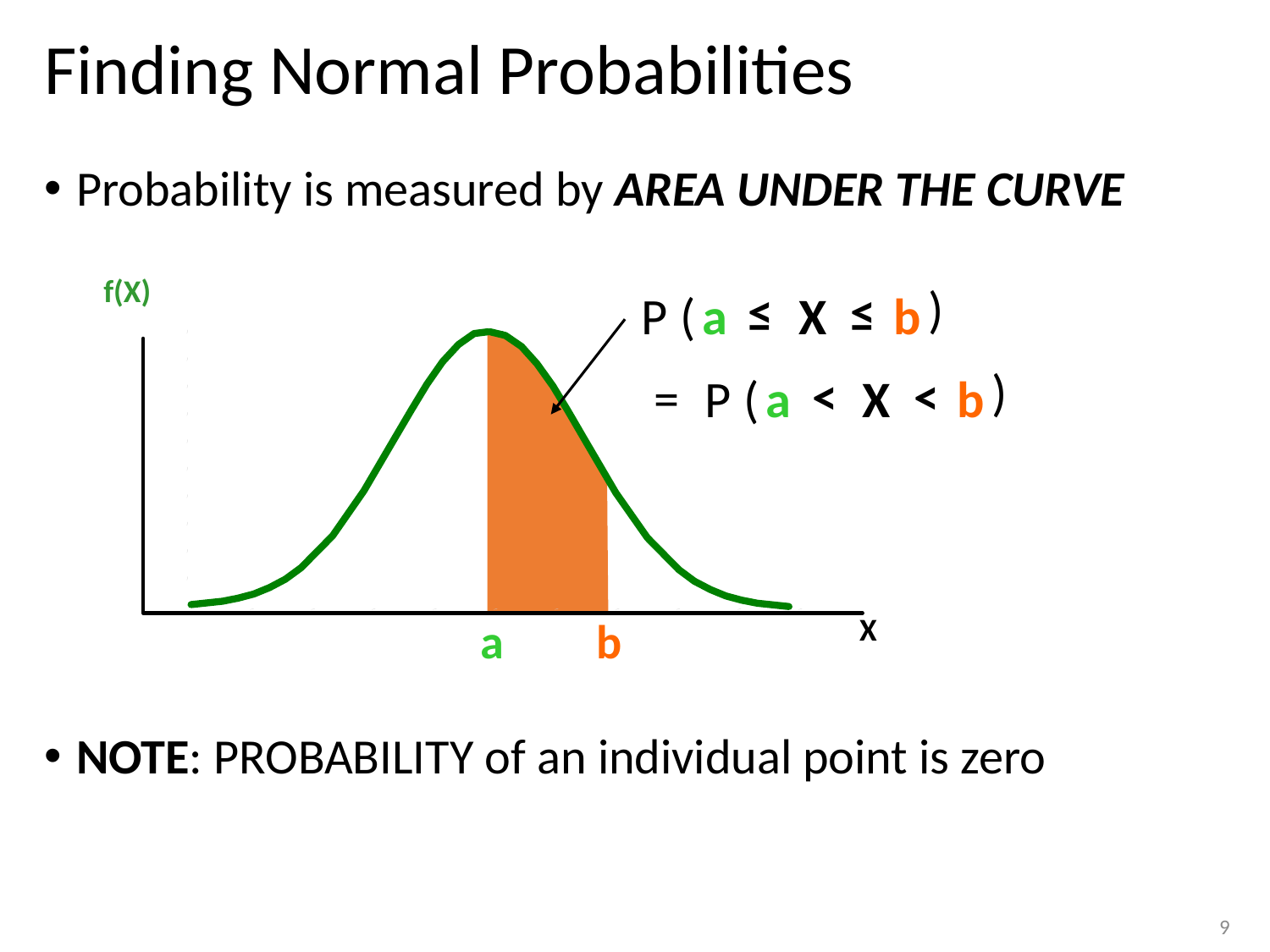

# Finding Normal Probabilities
Probability is measured by AREA UNDER THE CURVE

NOTE: PROBABILITY of an individual point is zero
f(X)
)
≤
≤
P
(
a
X
b

)
<
<

=
P
(
a
X
b

X
a
b

9